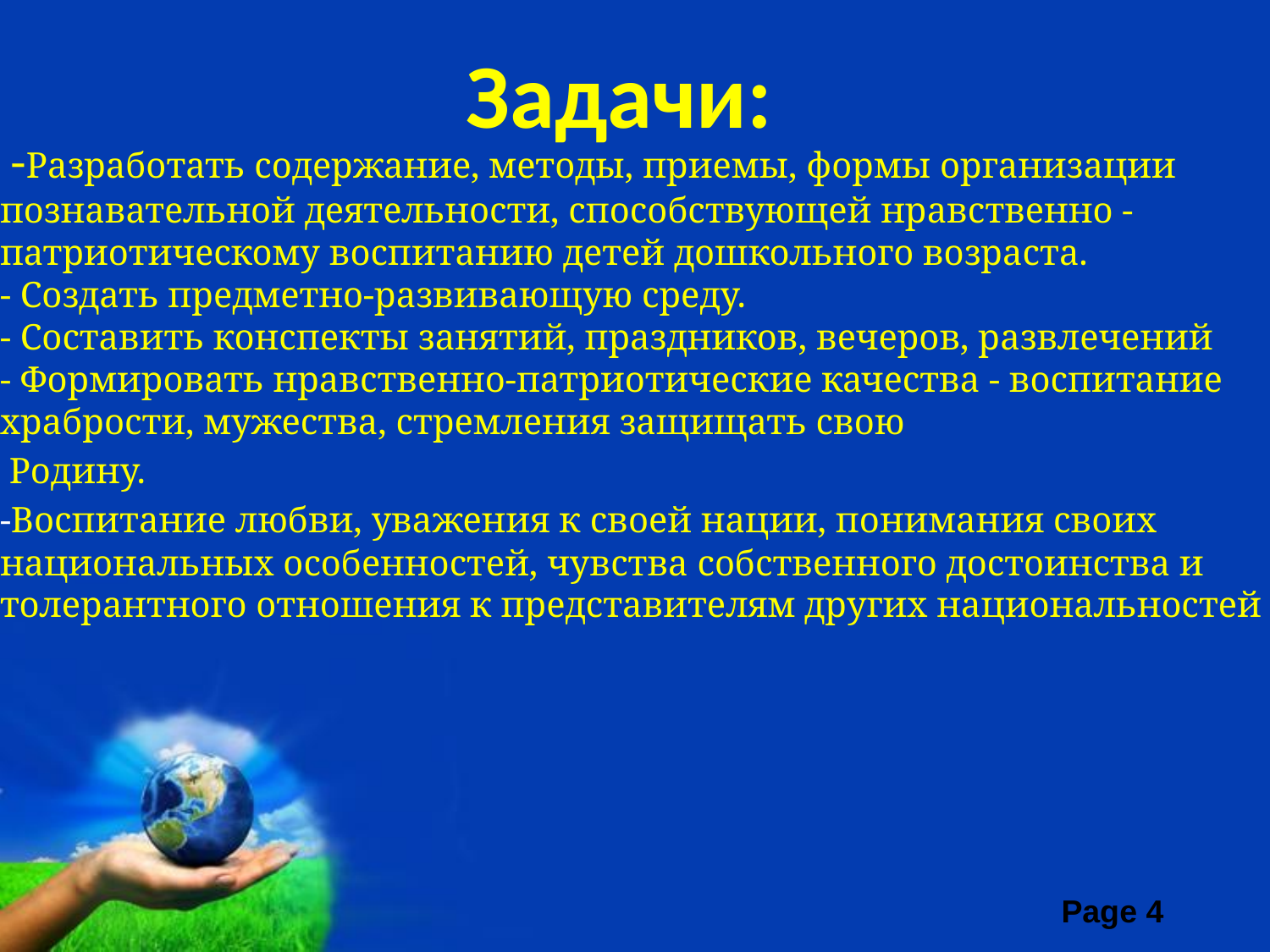

# Задачи:
 -Разработать содержание, методы, приемы, формы организации познавательной деятельности, способствующей нравственно - патриотическому воспитанию детей дошкольного возраста.
- Создать предметно-развивающую среду.
- Составить конспекты занятий, праздников, вечеров, развлечений
- Формировать нравственно-патриотические качества - воспитание храбрости, мужества, стремления защищать свою
 Родину.
-Воспитание любви, уважения к своей нации, понимания своих национальных особенностей, чувства собственного достоинства и толерантного отношения к представителям других национальностей